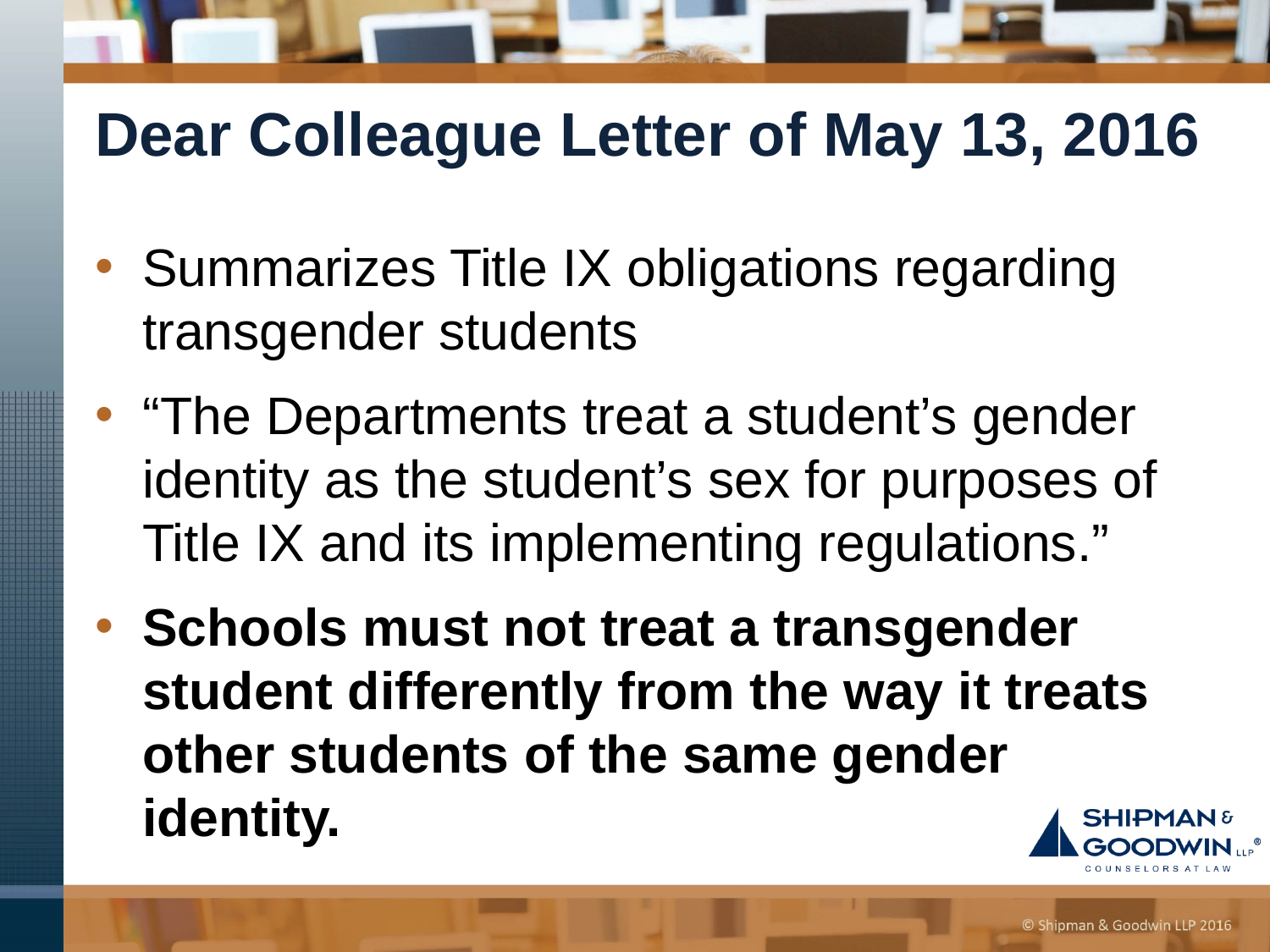

# Dear Colleague Letter of May 13, 2016
Summarizes Title IX obligations regarding transgender students
“The Departments treat a student’s gender identity as the student’s sex for purposes of Title IX and its implementing regulations.”
Schools must not treat a transgender student differently from the way it treats other students of the same gender identity.